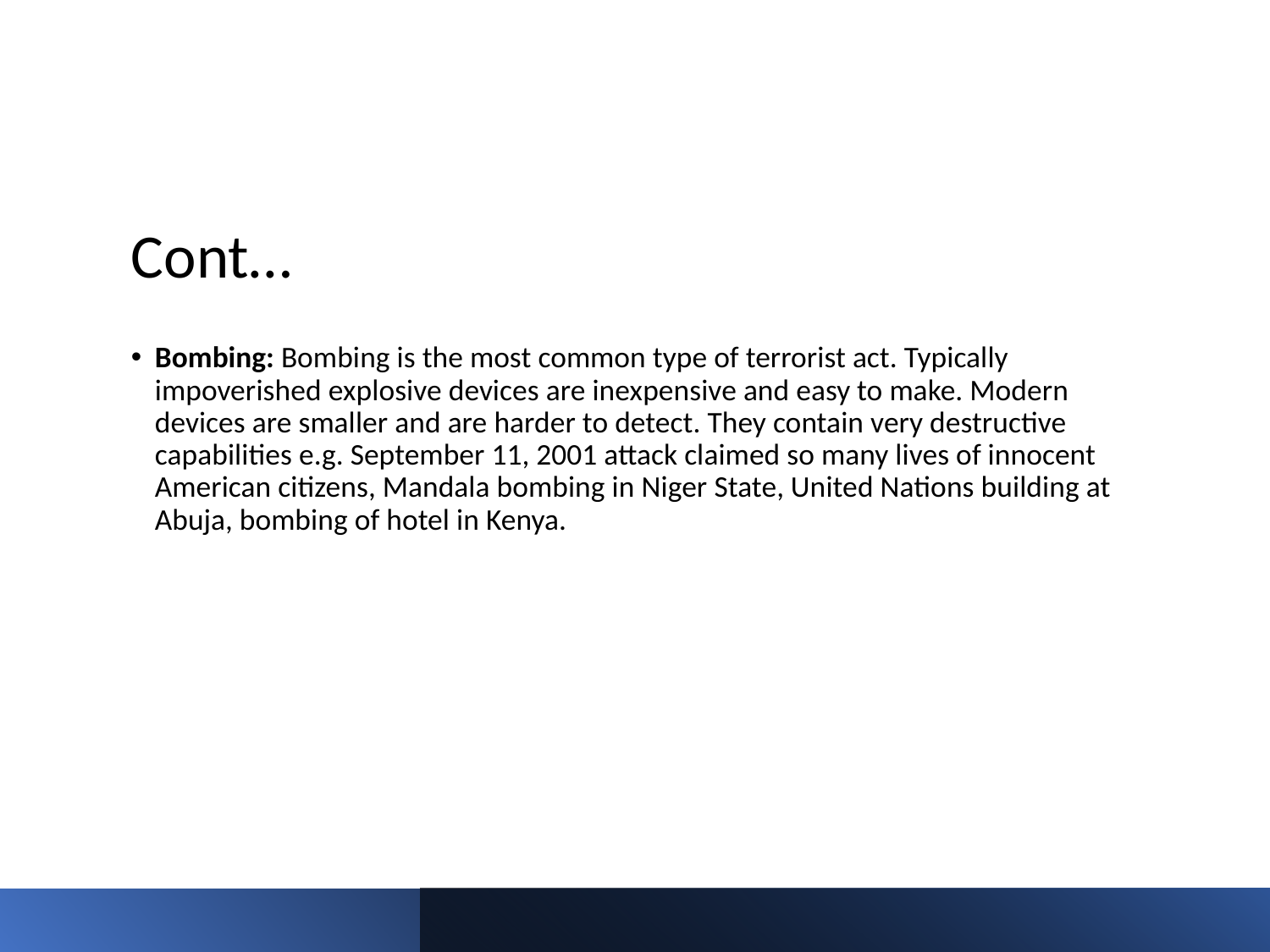

# Cont…
Bombing: Bombing is the most common type of terrorist act. Typically impoverished explosive devices are inexpensive and easy to make. Modern devices are smaller and are harder to detect. They contain very destructive capabilities e.g. September 11, 2001 attack claimed so many lives of innocent American citizens, Mandala bombing in Niger State, United Nations building at Abuja, bombing of hotel in Kenya.